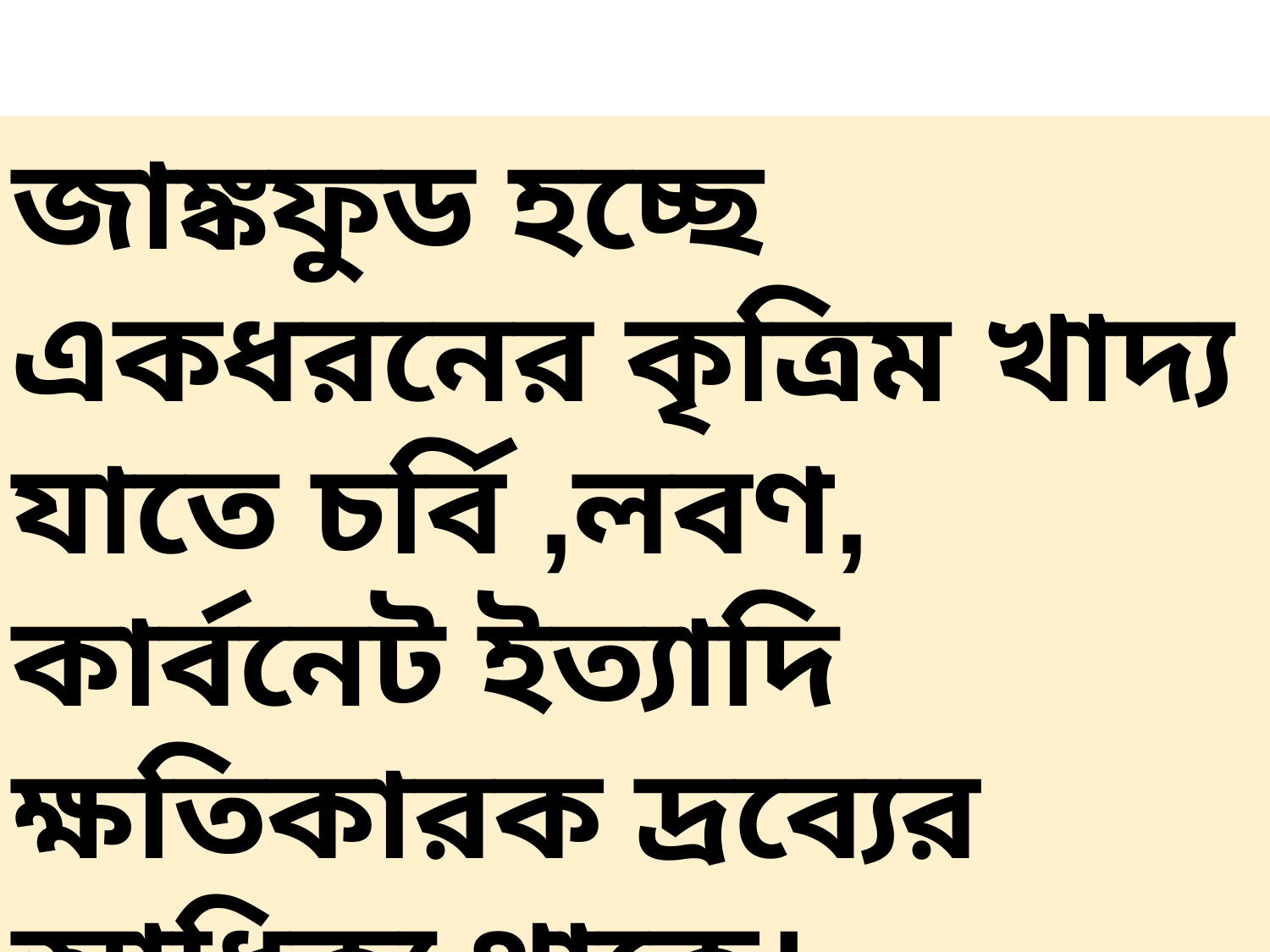

জাঙ্কফুড হচ্ছে একধরনের কৃত্রিম খাদ্য যাতে চর্বি ,লবণ, কার্বনেট ইত্যাদি ক্ষতিকারক দ্রব্যের  আধিক্য থাকে।